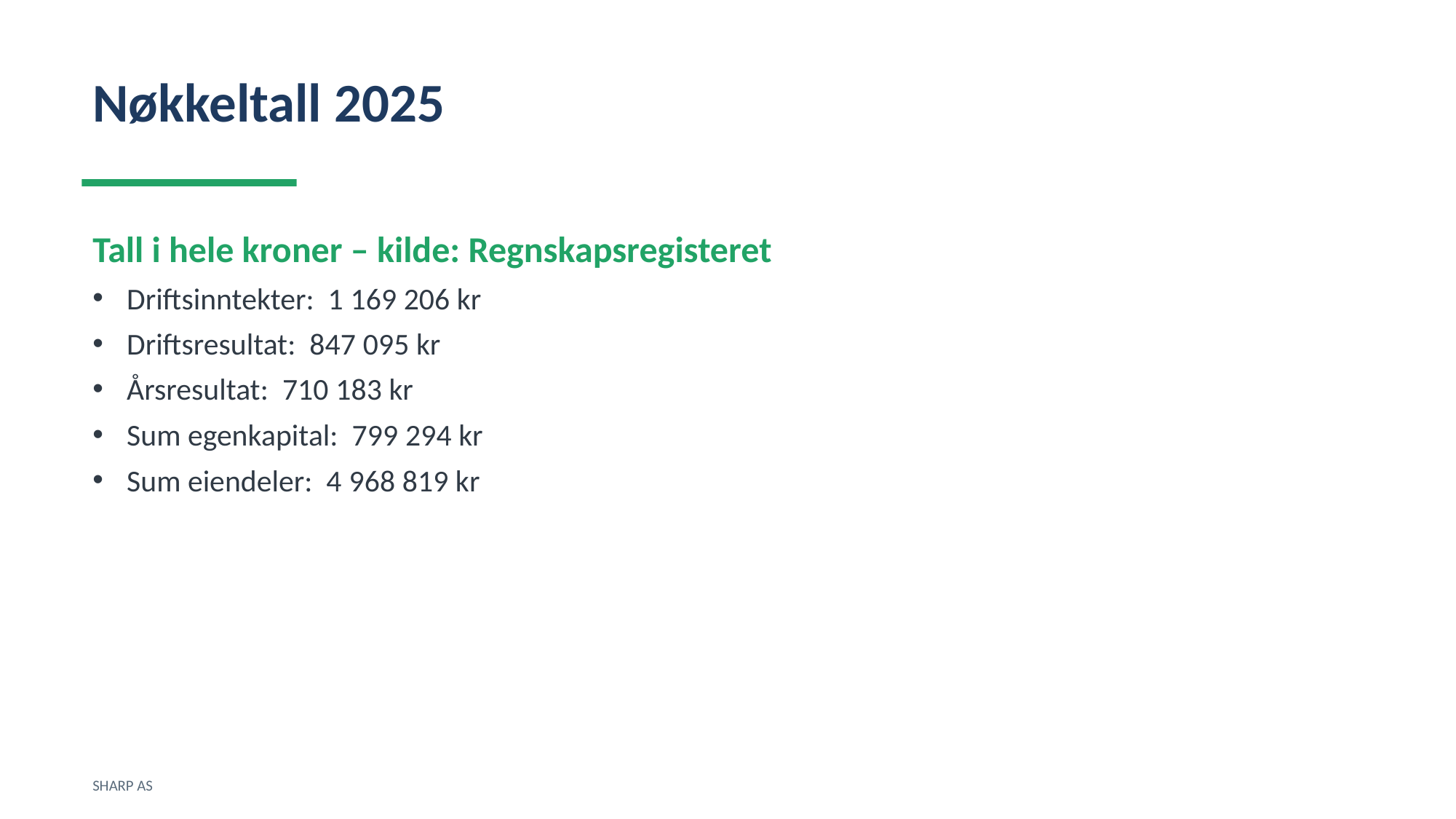

Nøkkeltall 2025

Tall i hele kroner – kilde: Regnskapsregisteret
Driftsinntekter:  1 169 206 kr
Driftsresultat:  847 095 kr
Årsresultat:  710 183 kr
Sum egenkapital:  799 294 kr
Sum eiendeler:  4 968 819 kr
SHARP AS